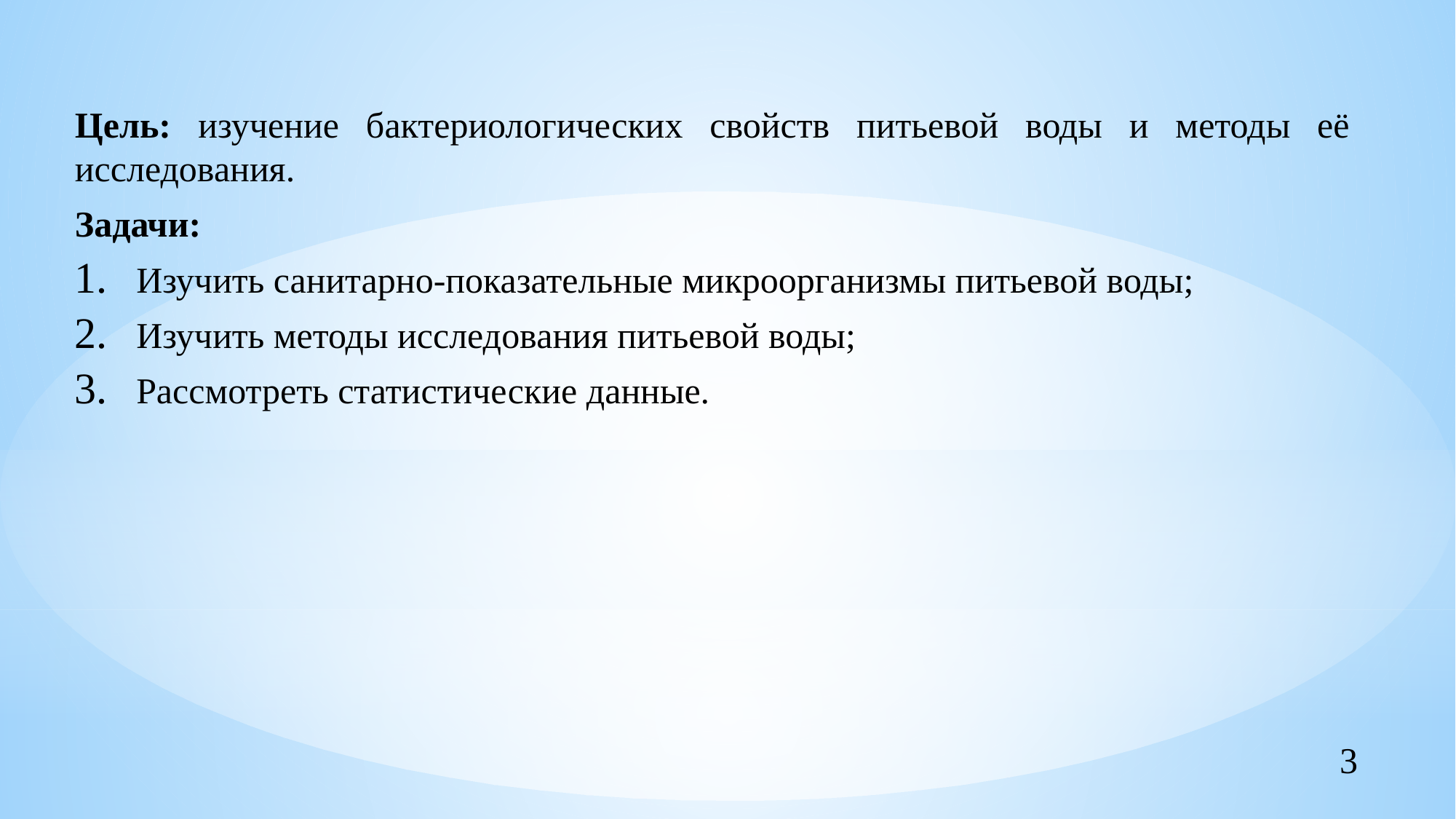

Цель: изучение бактериологических свойств питьевой воды и методы её исследования.
Задачи:
Изучить санитарно-показательные микроорганизмы питьевой воды;
Изучить методы исследования питьевой воды;
Рассмотреть статистические данные.
3